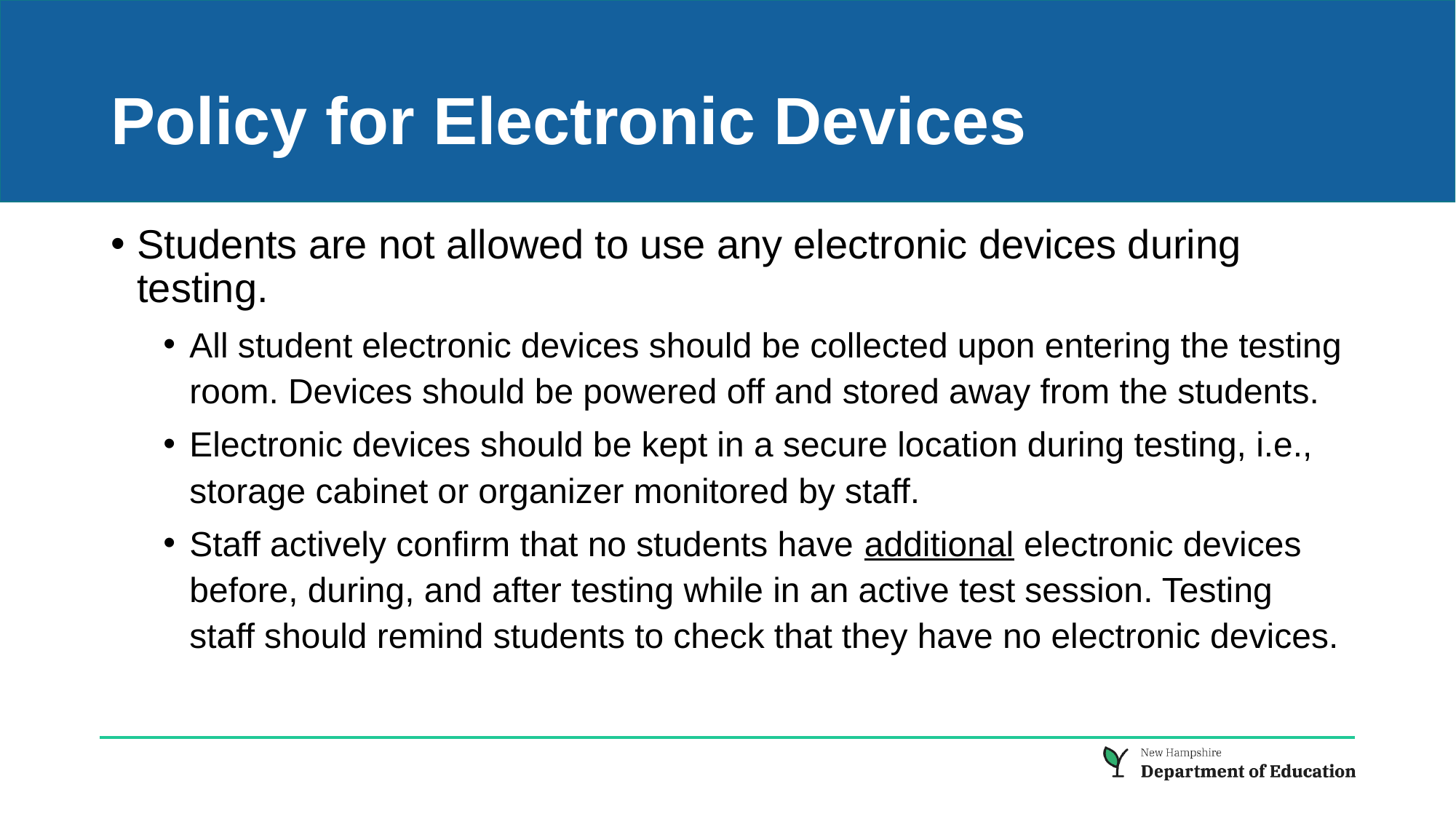

# Policy for Electronic Devices
Students are not allowed to use any electronic devices during testing.
All student electronic devices should be collected upon entering the testing room. Devices should be powered off and stored away from the students.
Electronic devices should be kept in a secure location during testing, i.e., storage cabinet or organizer monitored by staff.
Staff actively confirm that no students have additional electronic devices before, during, and after testing while in an active test session. Testing staff should remind students to check that they have no electronic devices.